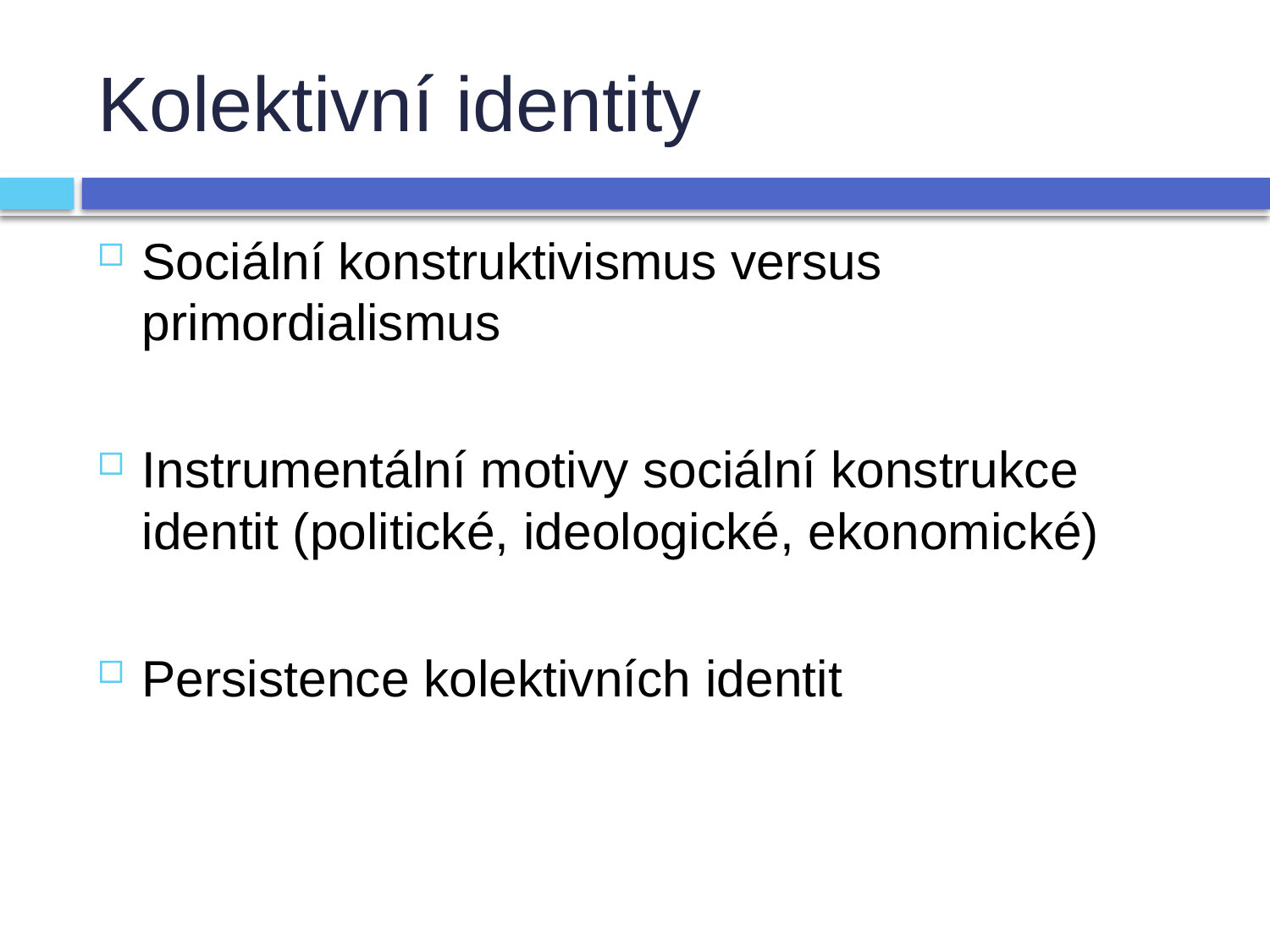

# Kolektivní identity
Sociální konstruktivismus versus primordialismus

Instrumentální motivy sociální konstrukce identit (politické, ideologické, ekonomické)

Persistence kolektivních identit